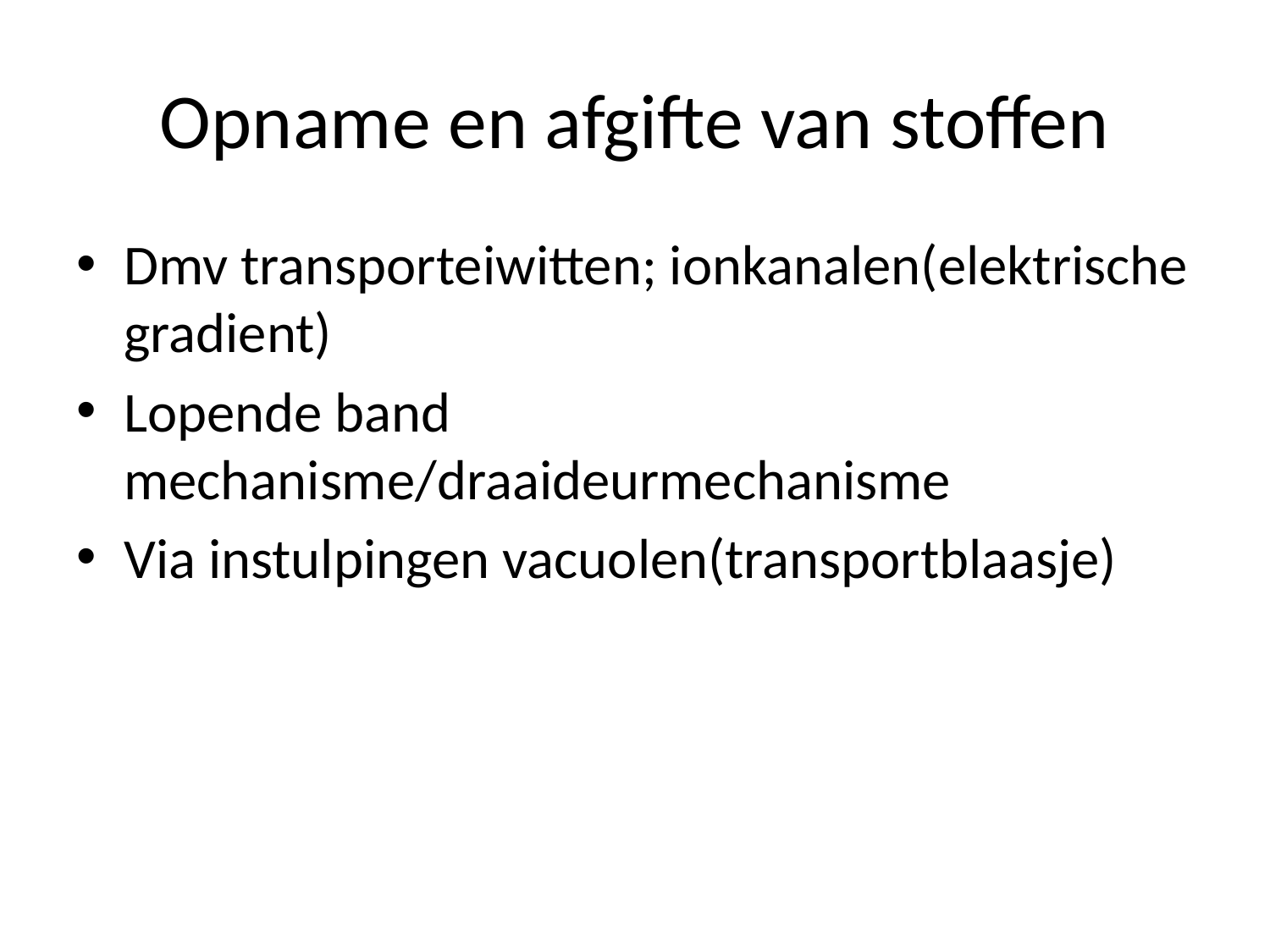

# Opname en afgifte van stoffen
Dmv transporteiwitten; ionkanalen(elektrische gradient)
Lopende band mechanisme/draaideurmechanisme
Via instulpingen vacuolen(transportblaasje)